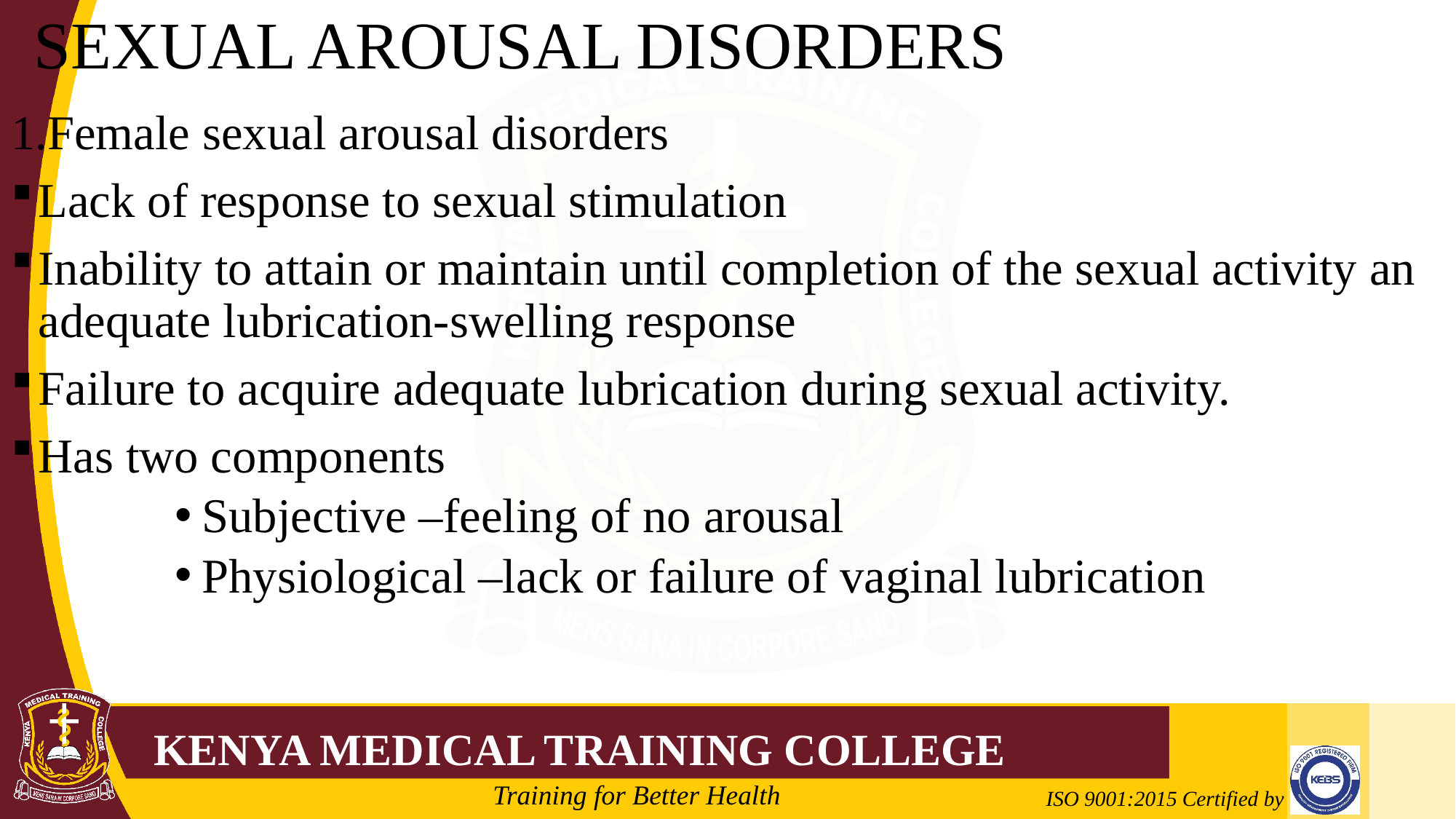

# SEXUAL AROUSAL DISORDERS
1.Female sexual arousal disorders
Lack of response to sexual stimulation
Inability to attain or maintain until completion of the sexual activity an adequate lubrication-swelling response
Failure to acquire adequate lubrication during sexual activity.
Has two components
Subjective –feeling of no arousal
Physiological –lack or failure of vaginal lubrication